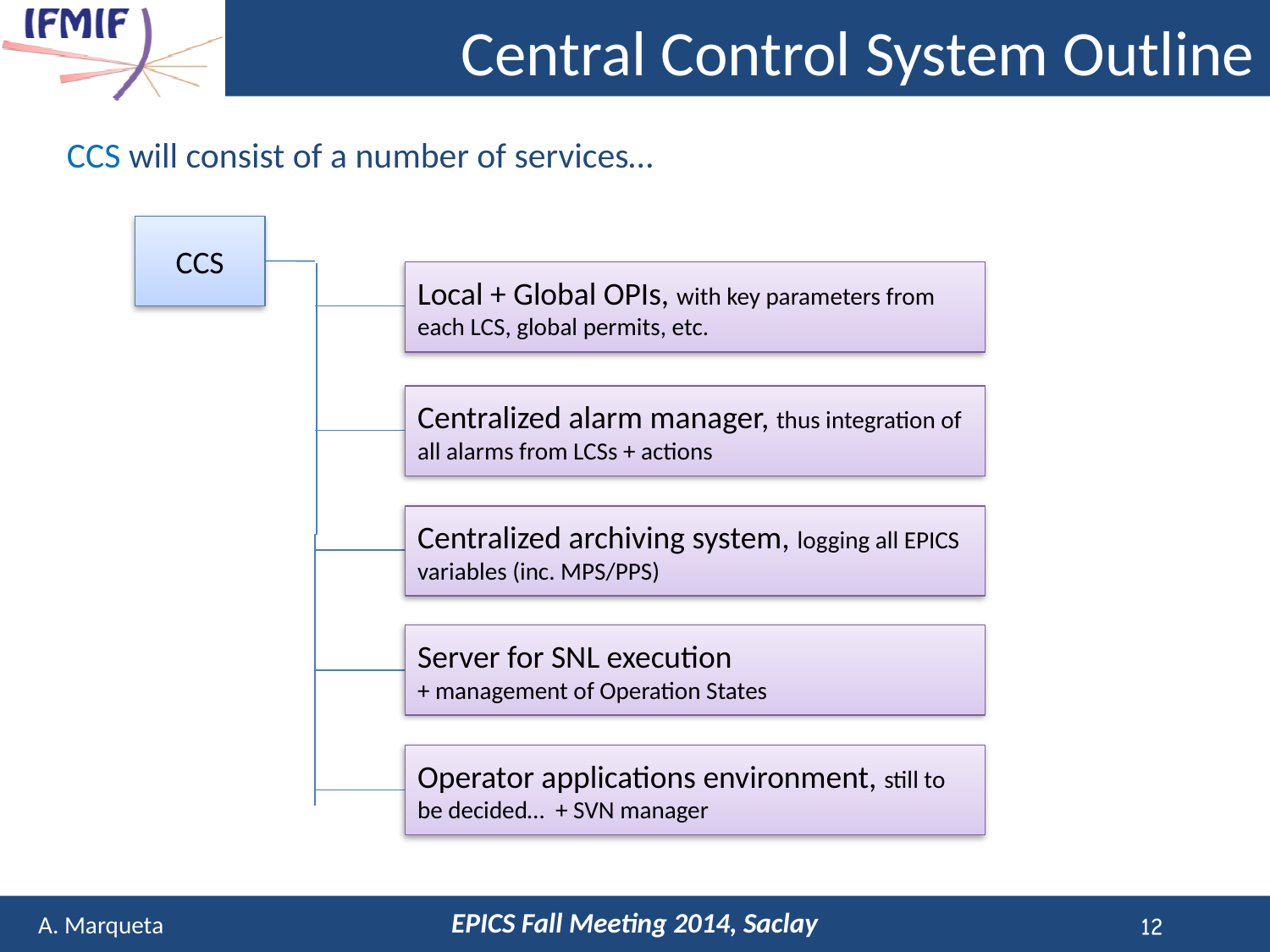

Central Control System Outline
CCS will consist of a number of services…
CCS
Local + Global OPIs, with key parameters from each LCS, global permits, etc.
Centralized alarm manager, thus integration of all alarms from LCSs + actions
Centralized archiving system, logging all EPICS variables (inc. MPS/PPS)
Server for SNL execution
+ management of Operation States
Operator applications environment, still to be decided…  + SVN manager